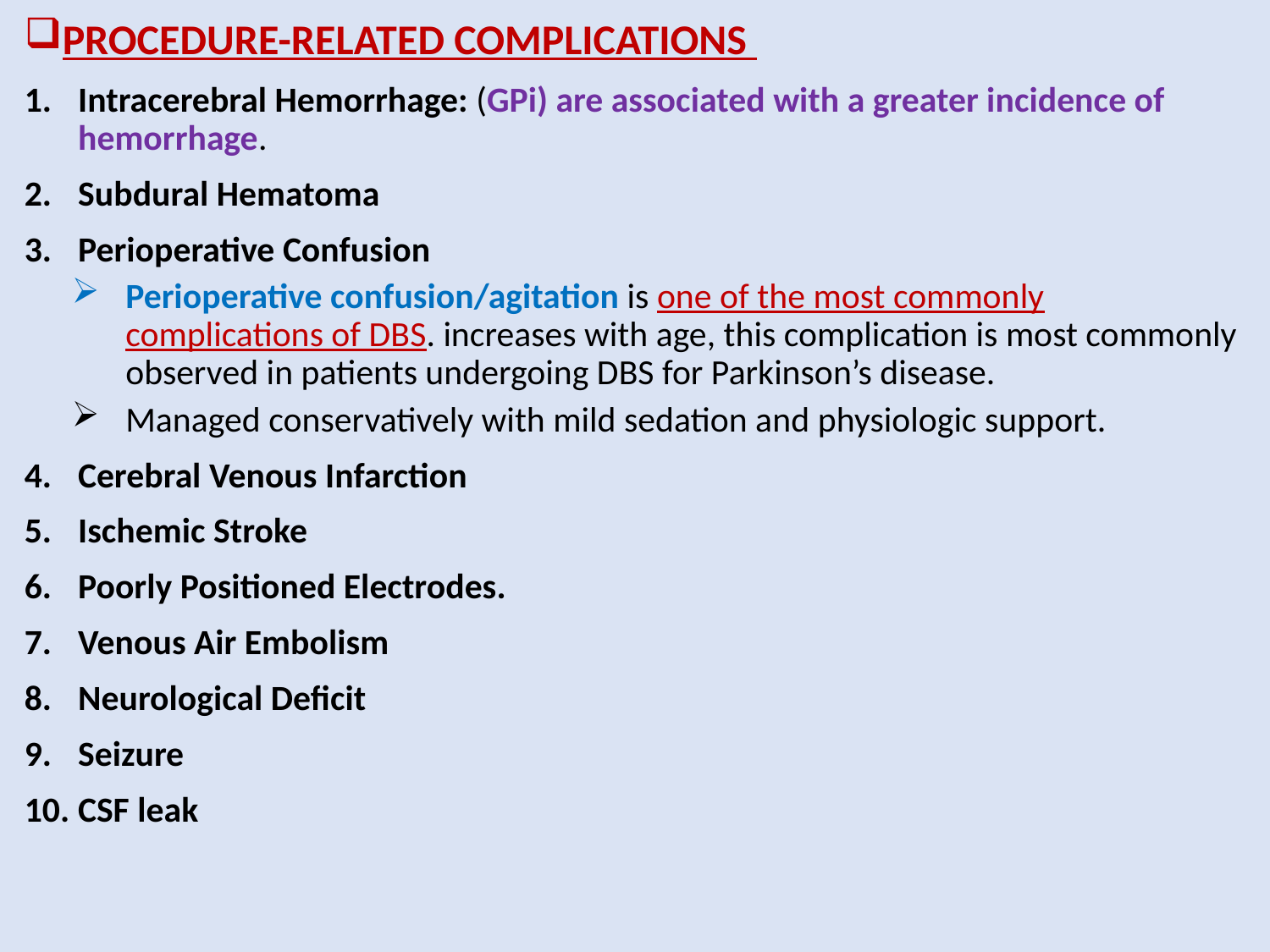

PROCEDURE-RELATED COMPLICATIONS
Intracerebral Hemorrhage: (GPi) are associated with a greater incidence of hemorrhage.
Subdural Hematoma
Perioperative Confusion
Perioperative confusion/agitation is one of the most commonly complications of DBS. increases with age, this complication is most commonly observed in patients undergoing DBS for Parkinson’s disease.
Managed conservatively with mild sedation and physiologic support.
Cerebral Venous Infarction
Ischemic Stroke
Poorly Positioned Electrodes.
Venous Air Embolism
Neurological Deficit
Seizure
CSF leak